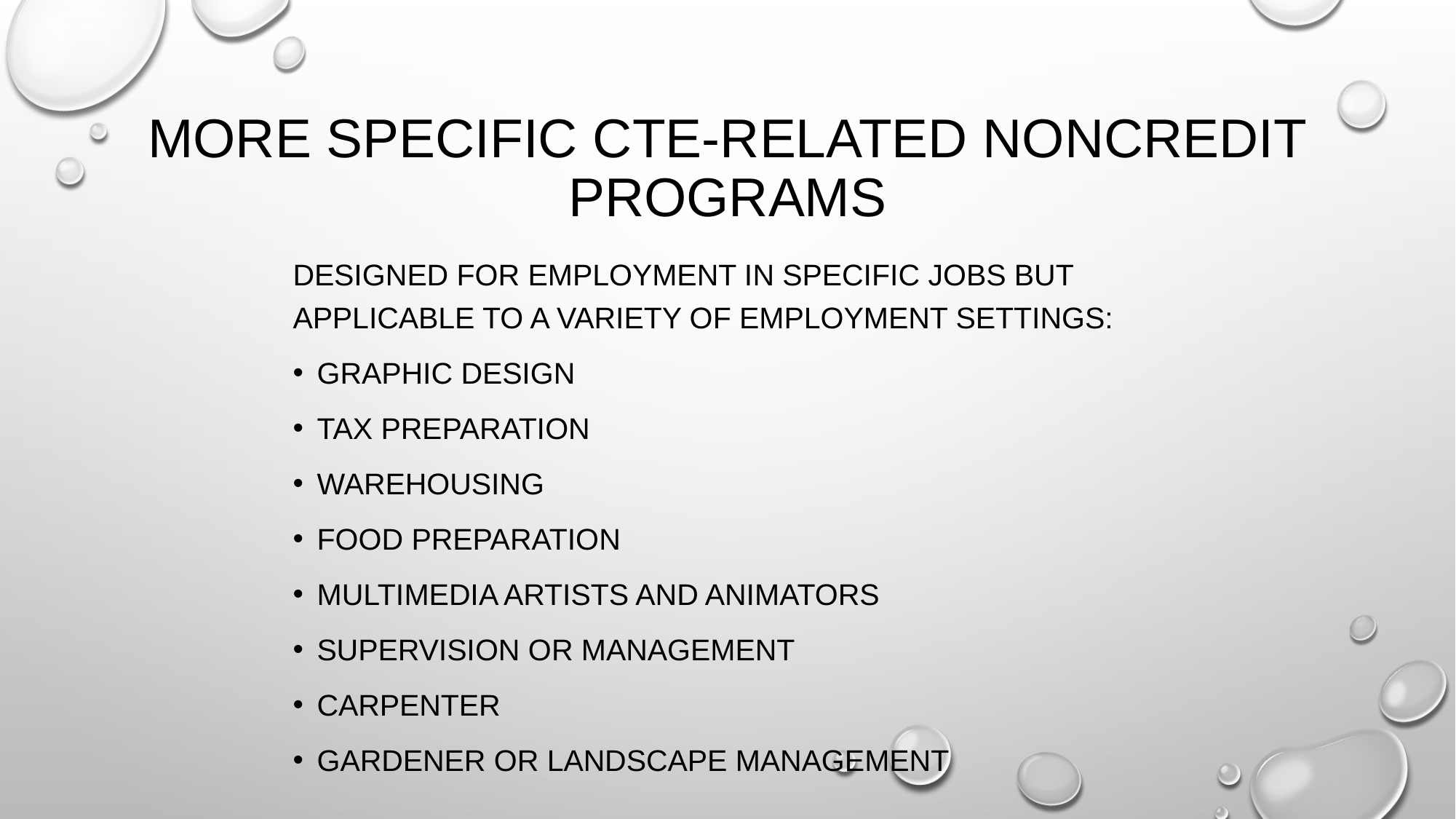

# More Specific CTE-related Noncredit Programs
Designed for employment in specific jobs but applicable to a variety of employment settings:
Graphic Design
Tax Preparation
Warehousing
Food Preparation
Multimedia Artists and Animators
Supervision or Management
Carpenter
Gardener or Landscape Management